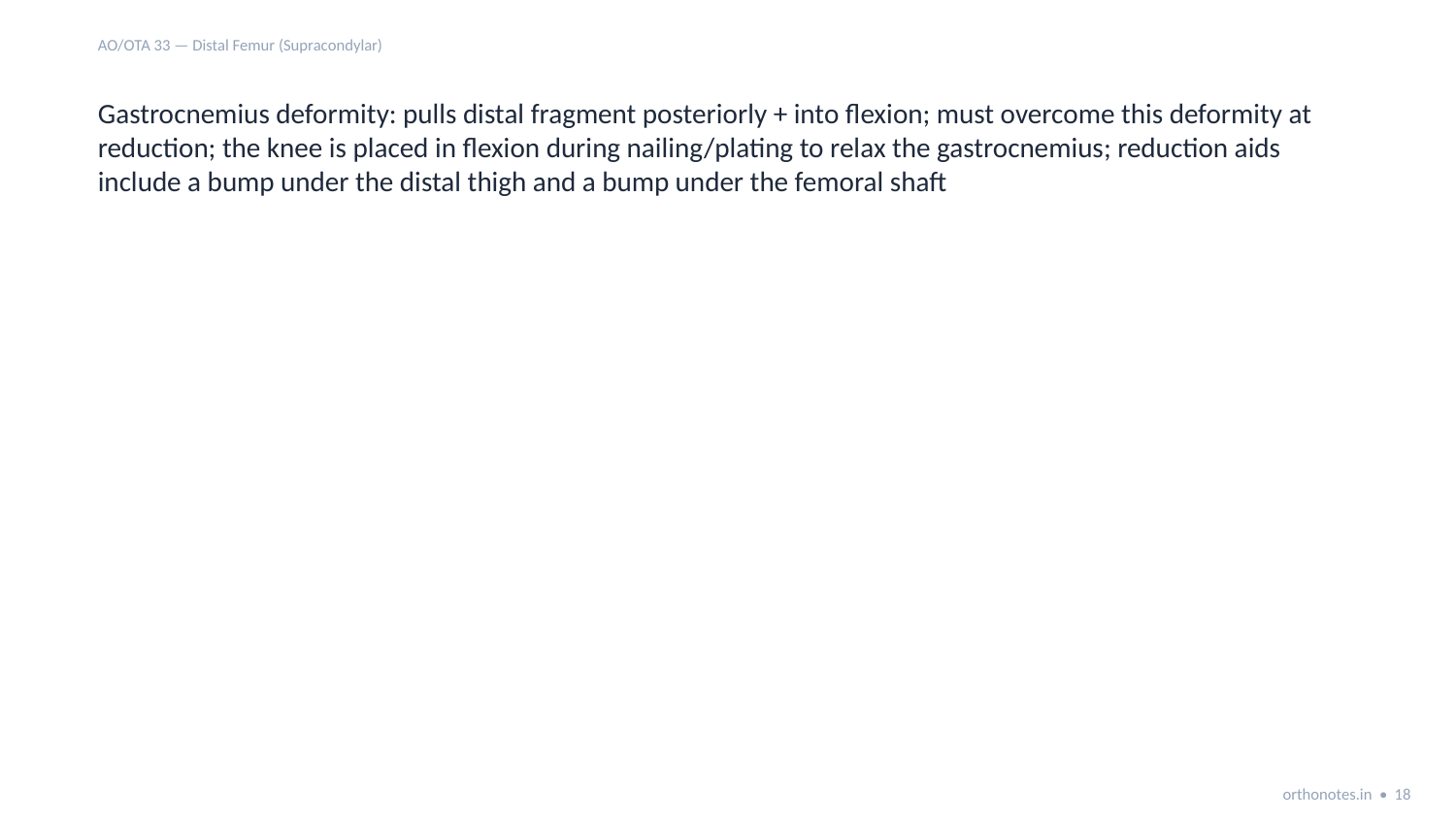

AO/OTA 33 — Distal Femur (Supracondylar)
Gastrocnemius deformity: pulls distal fragment posteriorly + into flexion; must overcome this deformity at reduction; the knee is placed in flexion during nailing/plating to relax the gastrocnemius; reduction aids include a bump under the distal thigh and a bump under the femoral shaft
orthonotes.in  •  18